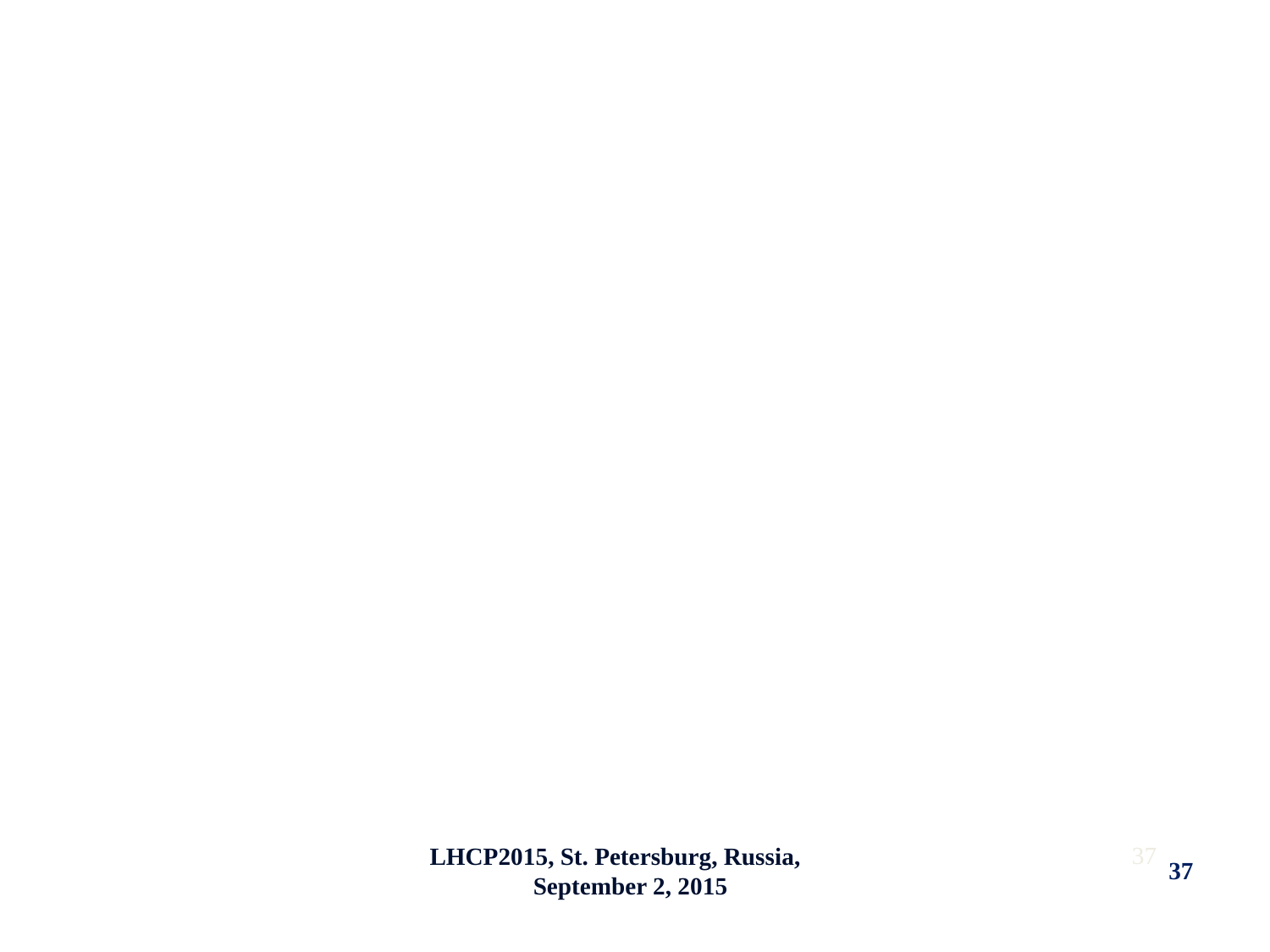

37
LHCP2015, St. Petersburg, Russia,      September 2, 2015
37